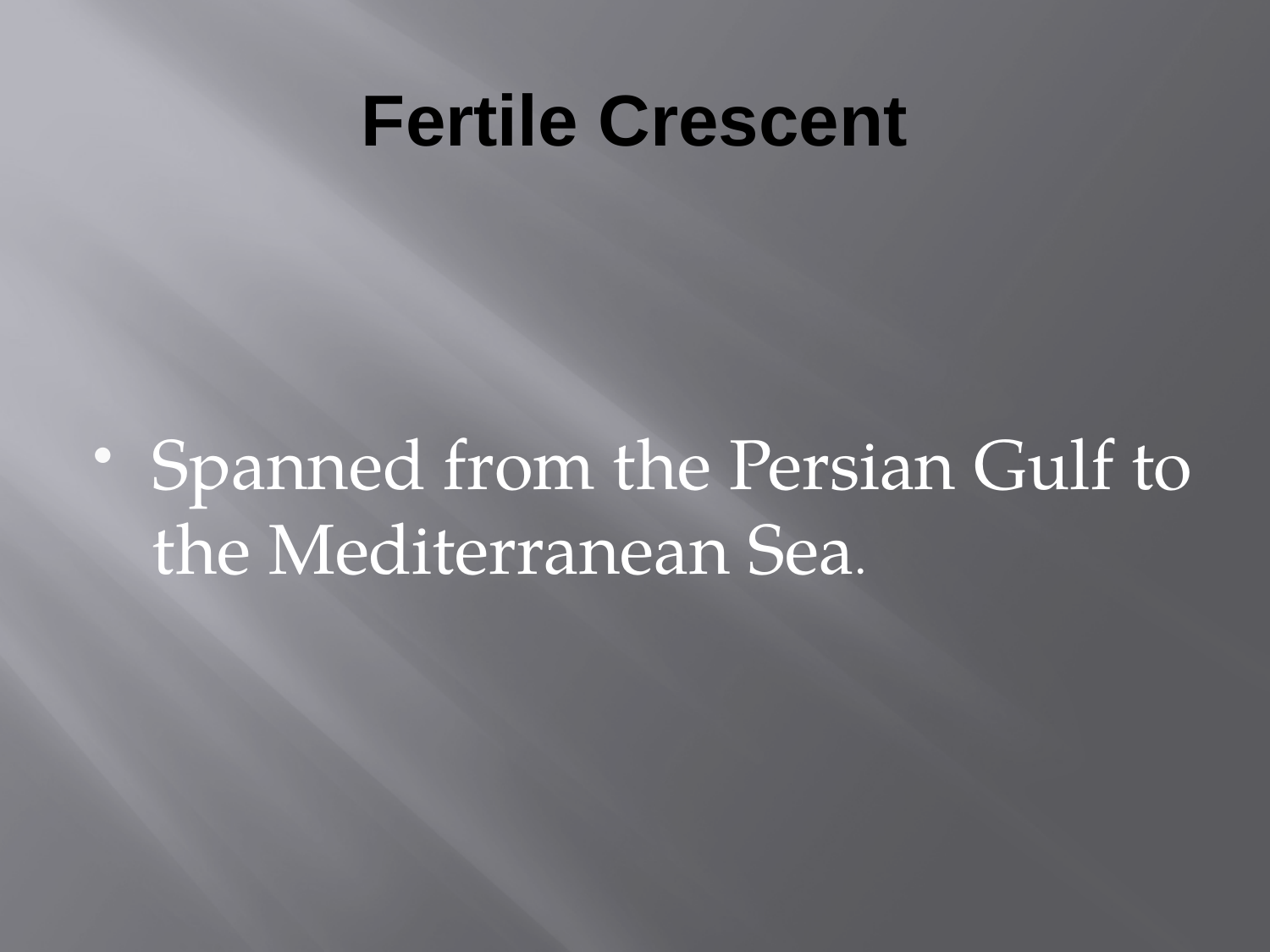

# Fertile Crescent
Spanned from the Persian Gulf to the Mediterranean Sea.